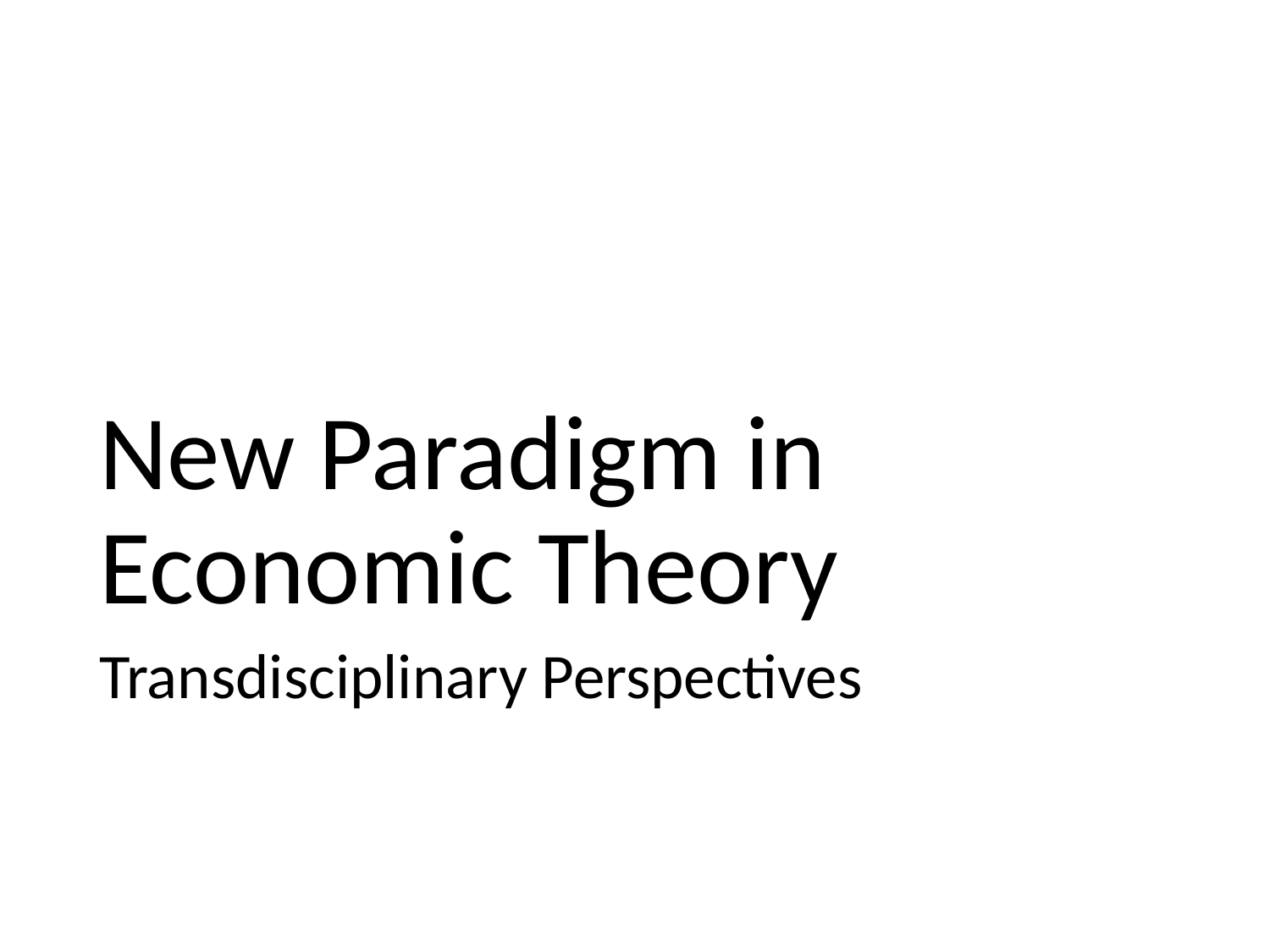

# New Paradigm in Economic Theory
Transdisciplinary Perspectives